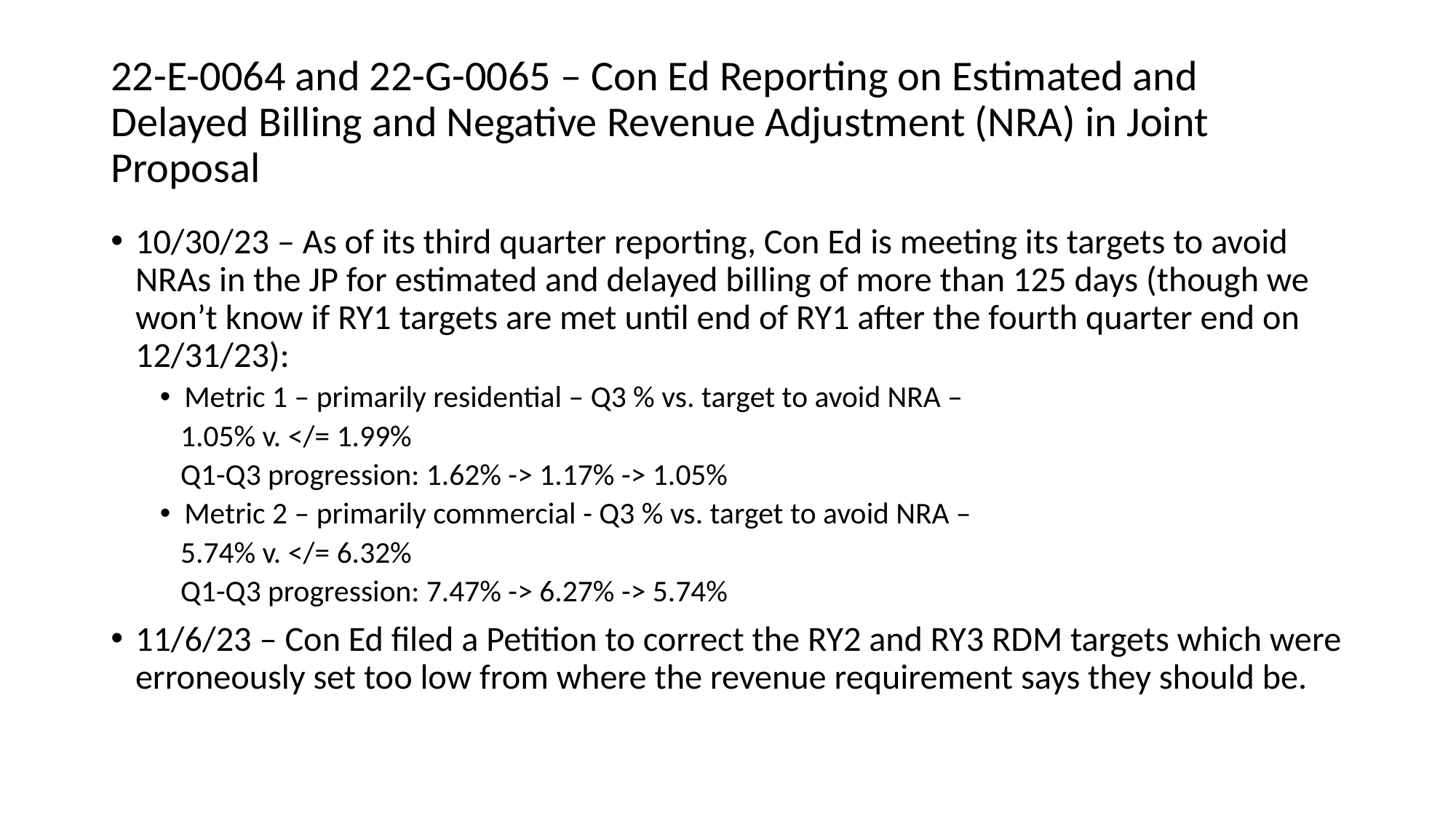

# 22-E-0064 and 22-G-0065 – Con Ed Reporting on Estimated and Delayed Billing and Negative Revenue Adjustment (NRA) in Joint Proposal
10/30/23 – As of its third quarter reporting, Con Ed is meeting its targets to avoid NRAs in the JP for estimated and delayed billing of more than 125 days (though we won’t know if RY1 targets are met until end of RY1 after the fourth quarter end on 12/31/23):
Metric 1 – primarily residential – Q3 % vs. target to avoid NRA –
   1.05% v. </= 1.99%
   Q1-Q3 progression: 1.62% -> 1.17% -> 1.05%
Metric 2 – primarily commercial - Q3 % vs. target to avoid NRA –
   5.74% v. </= 6.32%
   Q1-Q3 progression: 7.47% -> 6.27% -> 5.74%
11/6/23 – Con Ed filed a Petition to correct the RY2 and RY3 RDM targets which were erroneously set too low from where the revenue requirement says they should be.